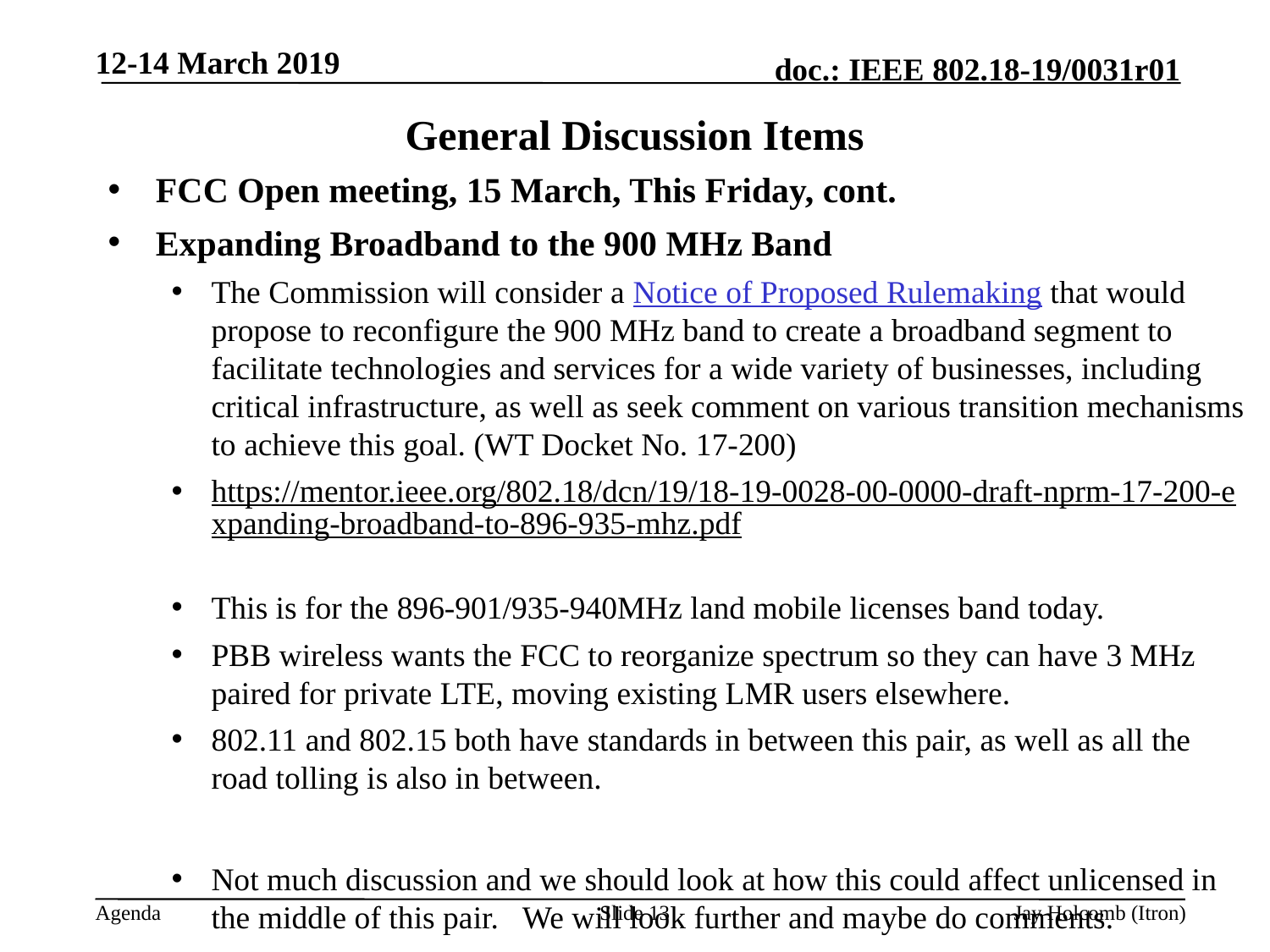

12-14 March 2019
# General Discussion Items
FCC Open meeting, 15 March, This Friday, cont.
Expanding Broadband to the 900 MHz Band
The Commission will consider a Notice of Proposed Rulemaking that would propose to reconfigure the 900 MHz band to create a broadband segment to facilitate technologies and services for a wide variety of businesses, including critical infrastructure, as well as seek comment on various transition mechanisms to achieve this goal. (WT Docket No. 17-200)
https://mentor.ieee.org/802.18/dcn/19/18-19-0028-00-0000-draft-nprm-17-200-expanding-broadband-to-896-935-mhz.pdf
This is for the 896-901/935-940MHz land mobile licenses band today.
PBB wireless wants the FCC to reorganize spectrum so they can have 3 MHz paired for private LTE, moving existing LMR users elsewhere.
802.11 and 802.15 both have standards in between this pair, as well as all the road tolling is also in between.

Not much discussion and we should look at how this could affect unlicensed in the middle of this pair.   We will look further and maybe do comments.
Slide 13
Jay Holcomb (Itron)